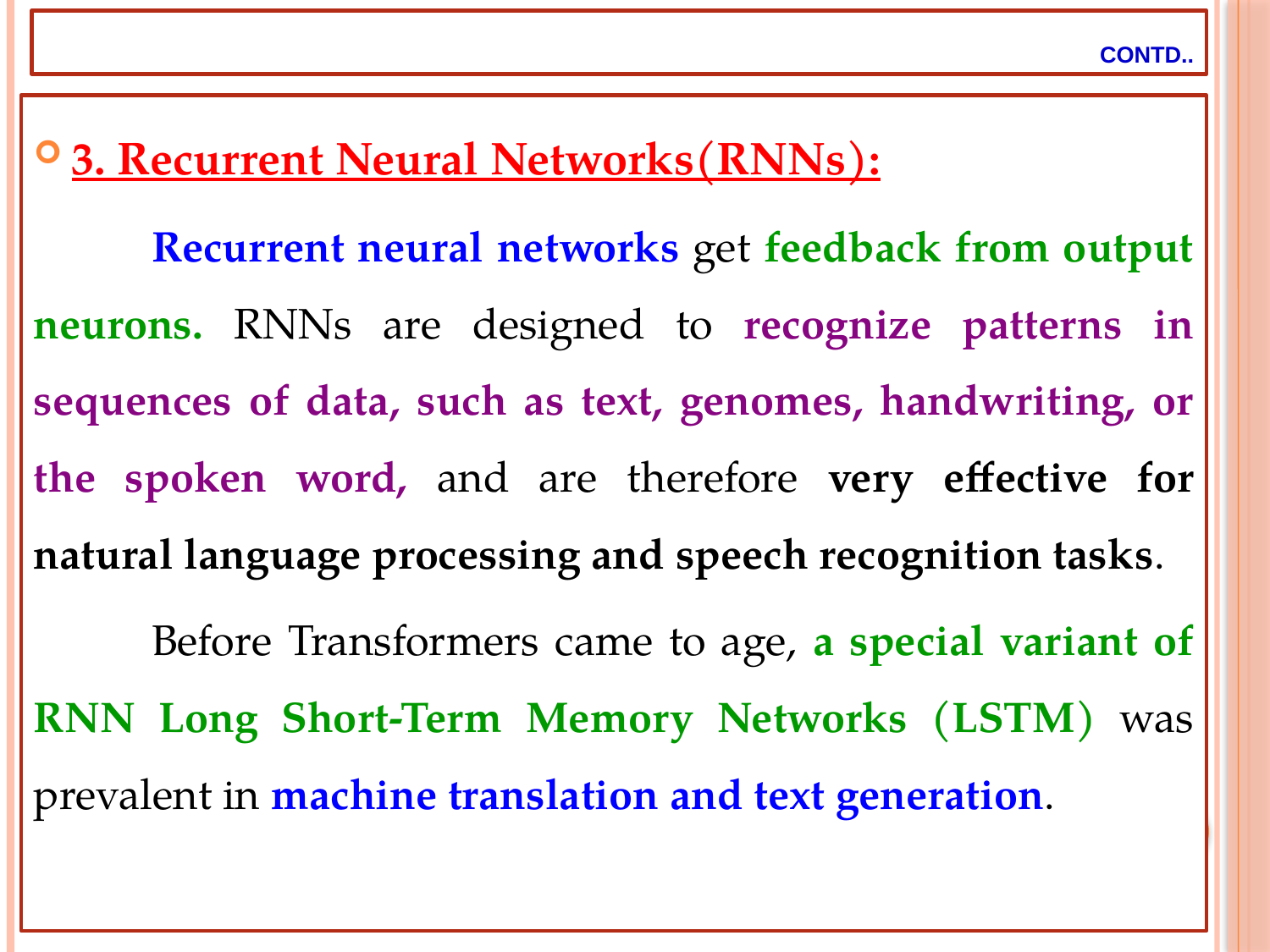

# Contd..
3. Recurrent Neural Networks(RNNs):
	Recurrent neural networks get feedback from output neurons. RNNs are designed to recognize patterns in sequences of data, such as text, genomes, handwriting, or the spoken word, and are therefore very effective for natural language processing and speech recognition tasks.
	Before Transformers came to age, a special variant of RNN Long Short-Term Memory Networks (LSTM) was prevalent in machine translation and text generation.